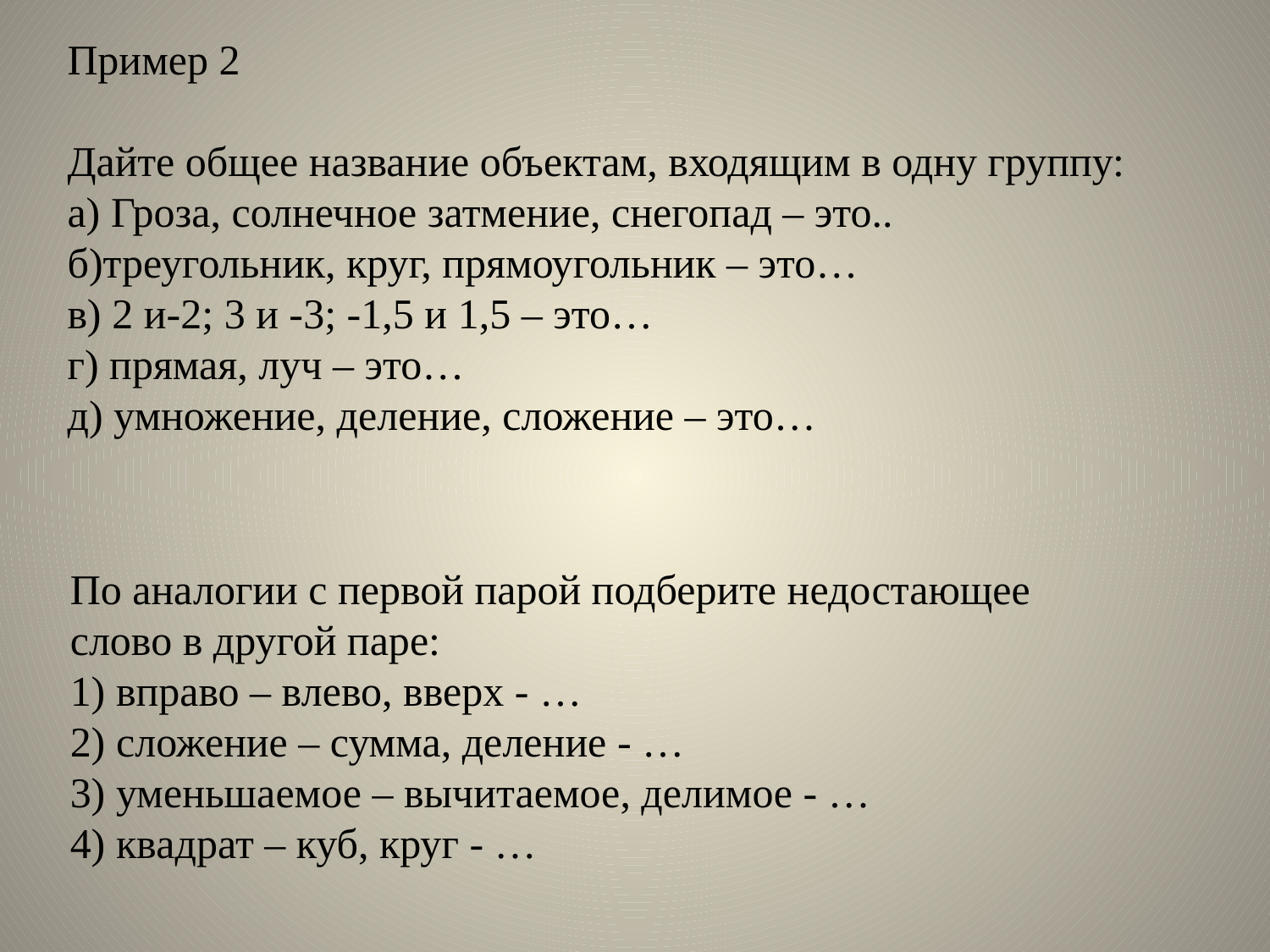

Пример 2

Дайте общее название объектам, входящим в одну группу:
а) Гроза, солнечное затмение, снегопад – это..
б)треугольник, круг, прямоугольник – это…
в) 2 и-2; 3 и -3; -1,5 и 1,5 – это…
г) прямая, луч – это…
д) умножение, деление, сложение – это…
По аналогии с первой парой подберите недостающее слово в другой паре:
1) вправо – влево, вверх - …
2) сложение – сумма, деление - …
3) уменьшаемое – вычитаемое, делимое - …
4) квадрат – куб, круг - …